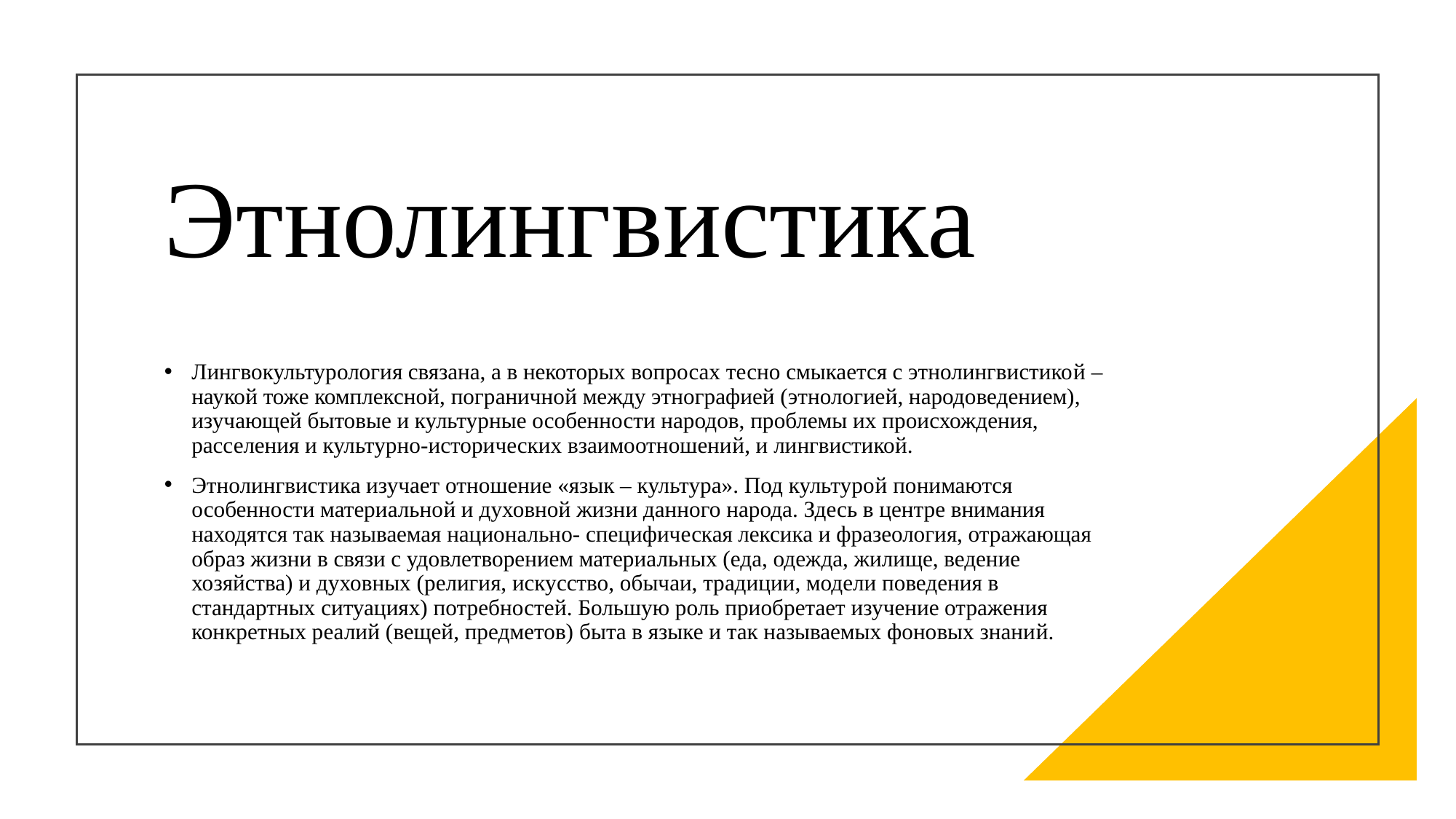

# Этнолингвистика
Лингвокультурология связана, а в некоторых вопросах тесно смыкается с этнолингвистикой – наукой тоже комплексной, пограничной между этнографией (этнологией, народоведением), изучающей бытовые и культурные особенности народов, проблемы их происхождения, расселения и культурно-исторических взаимоотношений, и лингвистикой.
Этнолингвистика изучает отношение «язык – культура». Под культурой понимаются особенности материальной и духовной жизни данного народа. Здесь в центре внимания находятся так называемая национально- специфическая лексика и фразеология, отражающая образ жизни в связи с удовлетворением материальных (еда, одежда, жилище, ведение хозяйства) и духовных (религия, искусство, обычаи, традиции, модели поведения в стандартных ситуациях) потребностей. Большую роль приобретает изучение отражения конкретных реалий (вещей, предметов) быта в языке и так называемых фоновых знаний.